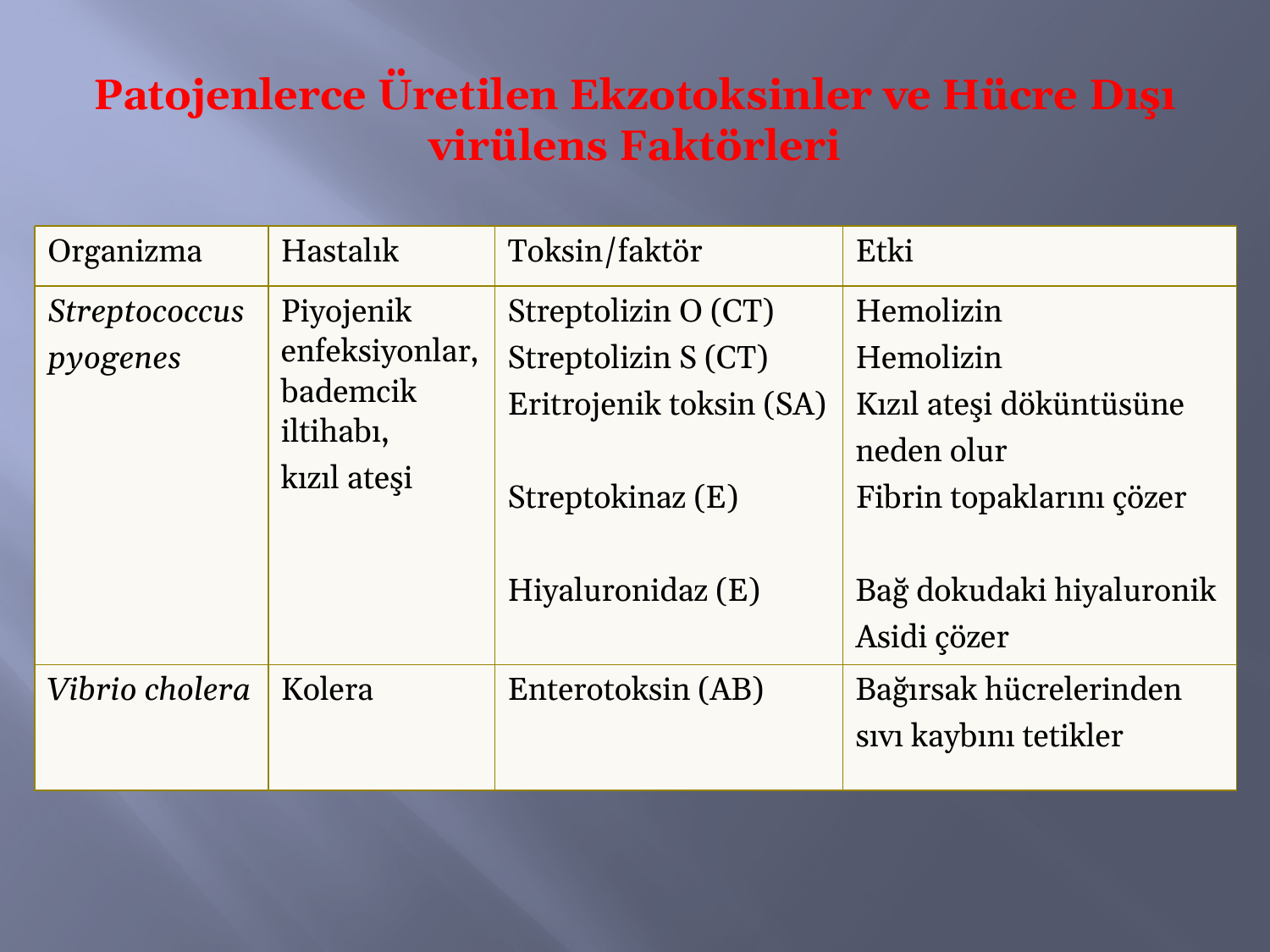

# Patojenlerce Üretilen Ekzotoksinler ve Hücre Dışı virülens Faktörleri
| Organizma | Hastalık | Toksin/faktör | Etki |
| --- | --- | --- | --- |
| Streptococcus pyogenes | Piyojenik enfeksiyonlar, bademcik iltihabı, kızıl ateşi | Streptolizin O (CT) Streptolizin S (CT) Eritrojenik toksin (SA) Streptokinaz (E) Hiyaluronidaz (E) | Hemolizin Hemolizin Kızıl ateşi döküntüsüne neden olur Fibrin topaklarını çözer Bağ dokudaki hiyaluronik Asidi çözer |
| Vibrio cholera | Kolera | Enterotoksin (AB) | Bağırsak hücrelerinden sıvı kaybını tetikler |